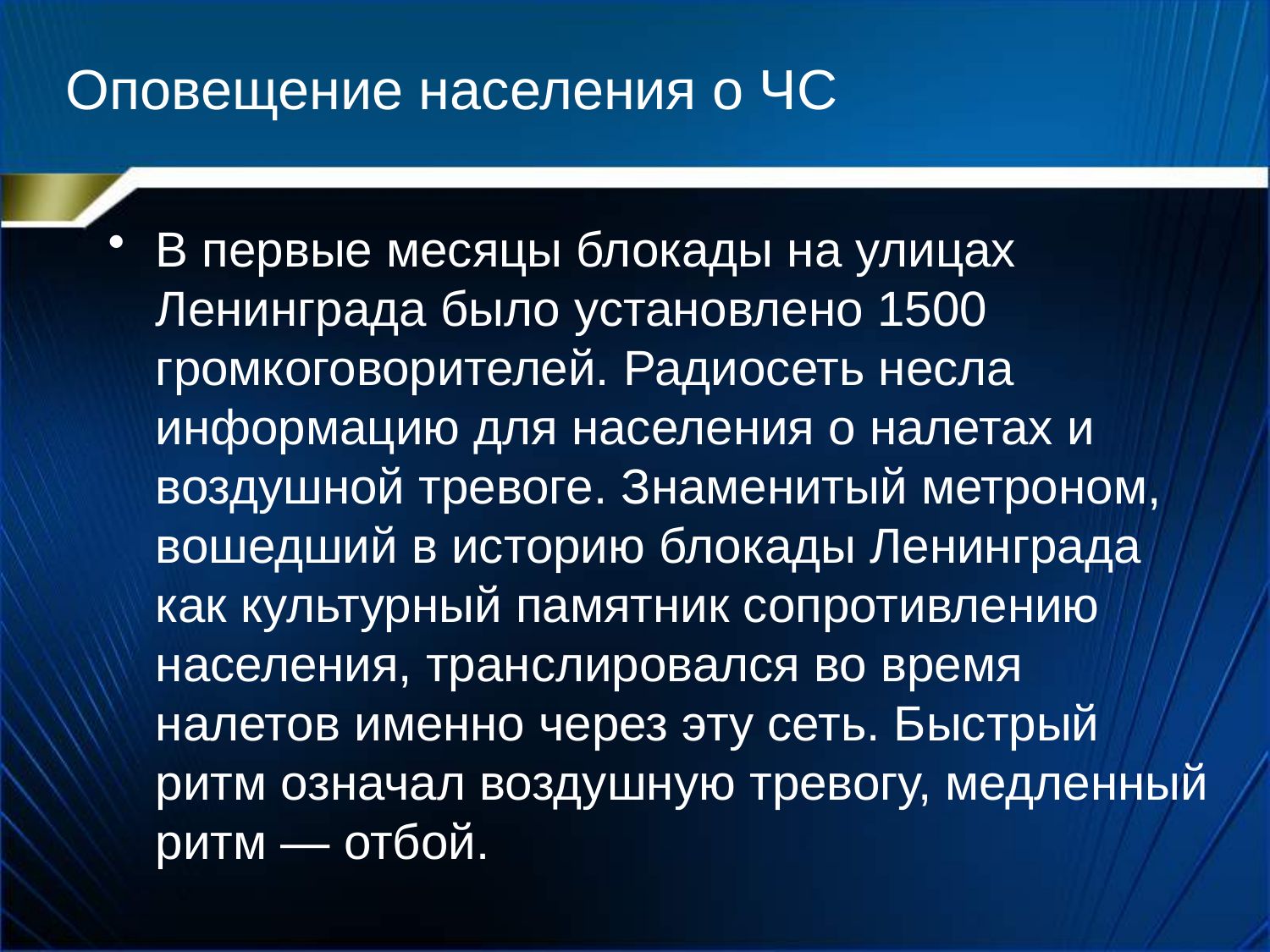

# Оповещение населения о ЧС
В первые месяцы блокады на улицах Ленинграда было установлено 1500 громкоговорителей. Радиосеть несла информацию для населения о налетах и воздушной тревоге. Знаменитый метроном, вошедший в историю блокады Ленинграда как культурный памятник сопротивлению населения, транслировался во время налетов именно через эту сеть. Быстрый ритм означал воздушную тревогу, медленный ритм — отбой.